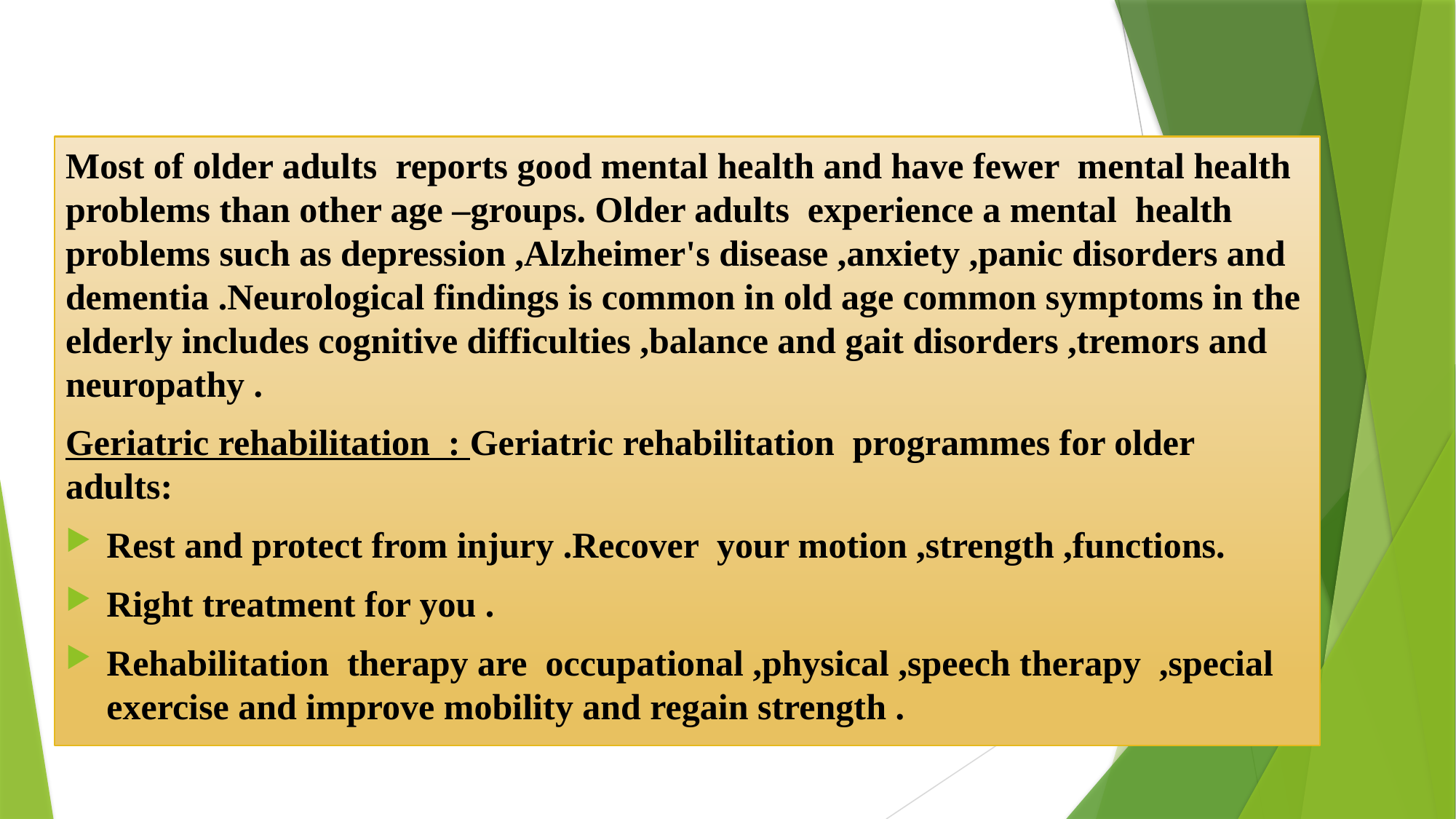

Most of older adults  reports good mental health and have fewer  mental health  problems than other age –groups. Older adults  experience a mental  health problems such as depression ,Alzheimer's disease ,anxiety ,panic disorders and dementia .Neurological findings is common in old age common symptoms in the elderly includes cognitive difficulties ,balance and gait disorders ,tremors and neuropathy .
Geriatric rehabilitation  : Geriatric rehabilitation  programmes for older adults:
Rest and protect from injury .Recover  your motion ,strength ,functions.
Right treatment for you .
Rehabilitation  therapy are  occupational ,physical ,speech therapy  ,special exercise and improve mobility and regain strength .